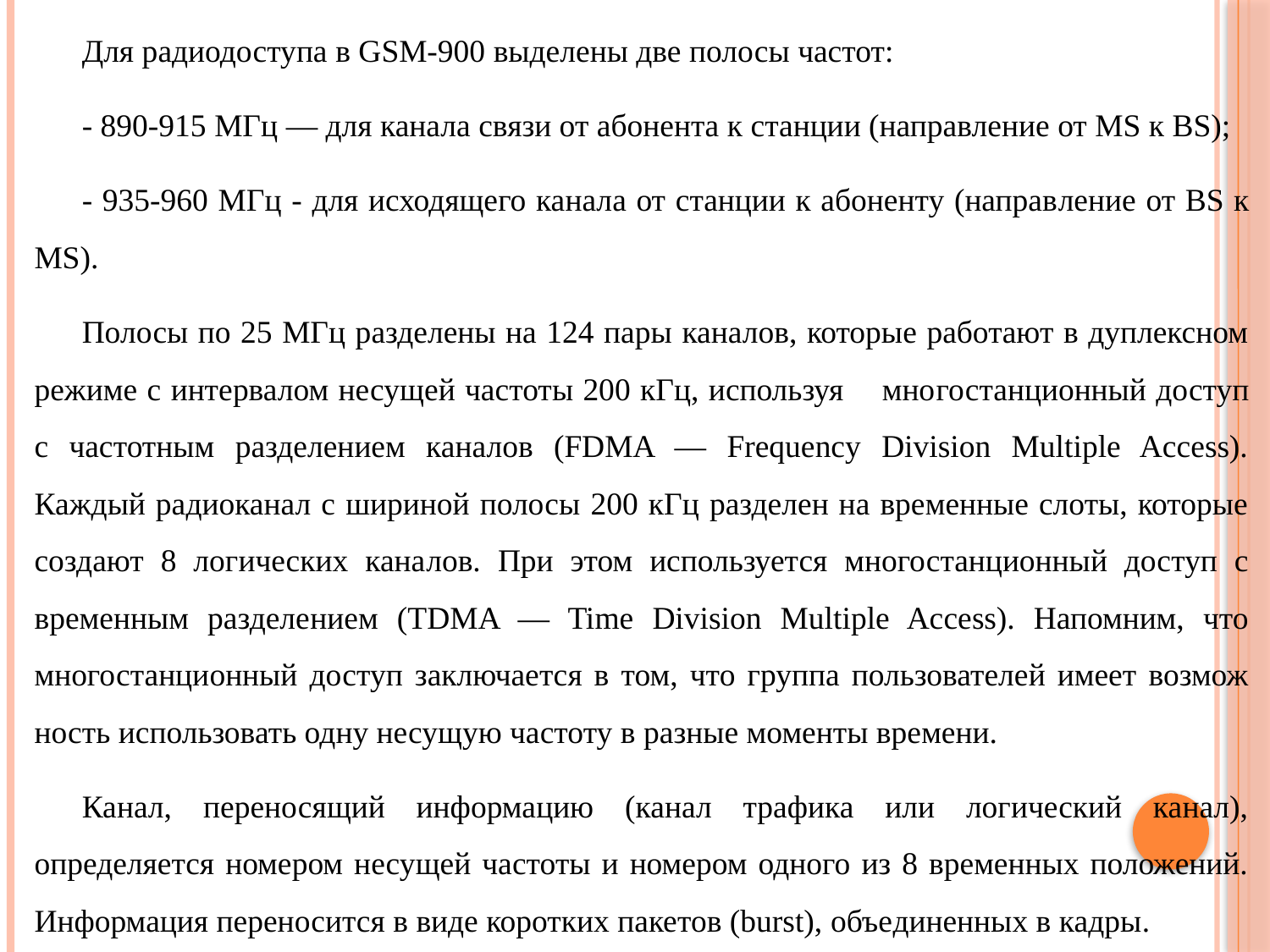

Для радиодоступа в GSM-900 выделены две полосы частот:
- 890-915 МГц — для канала связи от абонента к станции (направление от MS к BS);
- 935-960 МГц - для исходящего канала от станции к абоненту (направ­ление от BS к MS).
Полосы по 25 МГц разделены на 124 пары каналов, которые работают в дуплексном режиме с интервалом несущей частоты 200 кГц, используя    мно­гостанционный доступ с частотным разделением каналов (FDMA — Frequency Division Multiple Access). Каждый радиоканал с шириной полосы 200 кГц разделен на временные слоты, которые создают 8 логических кана­лов. При этом используется многостанционный доступ с временным разделе­нием (TDMA — Time Division Multiple Access). Напомним, что многостанци­онный доступ заключается в том, что группа пользователей имеет возмож­ность использовать одну несущую частоту в разные моменты времени.
Канал, переносящий информацию (канал трафика или логический канал), определяется номером несущей частоты и номером одного из 8 временных положений. Информация переносится в виде коротких пакетов (burst), объе­диненных в кадры.